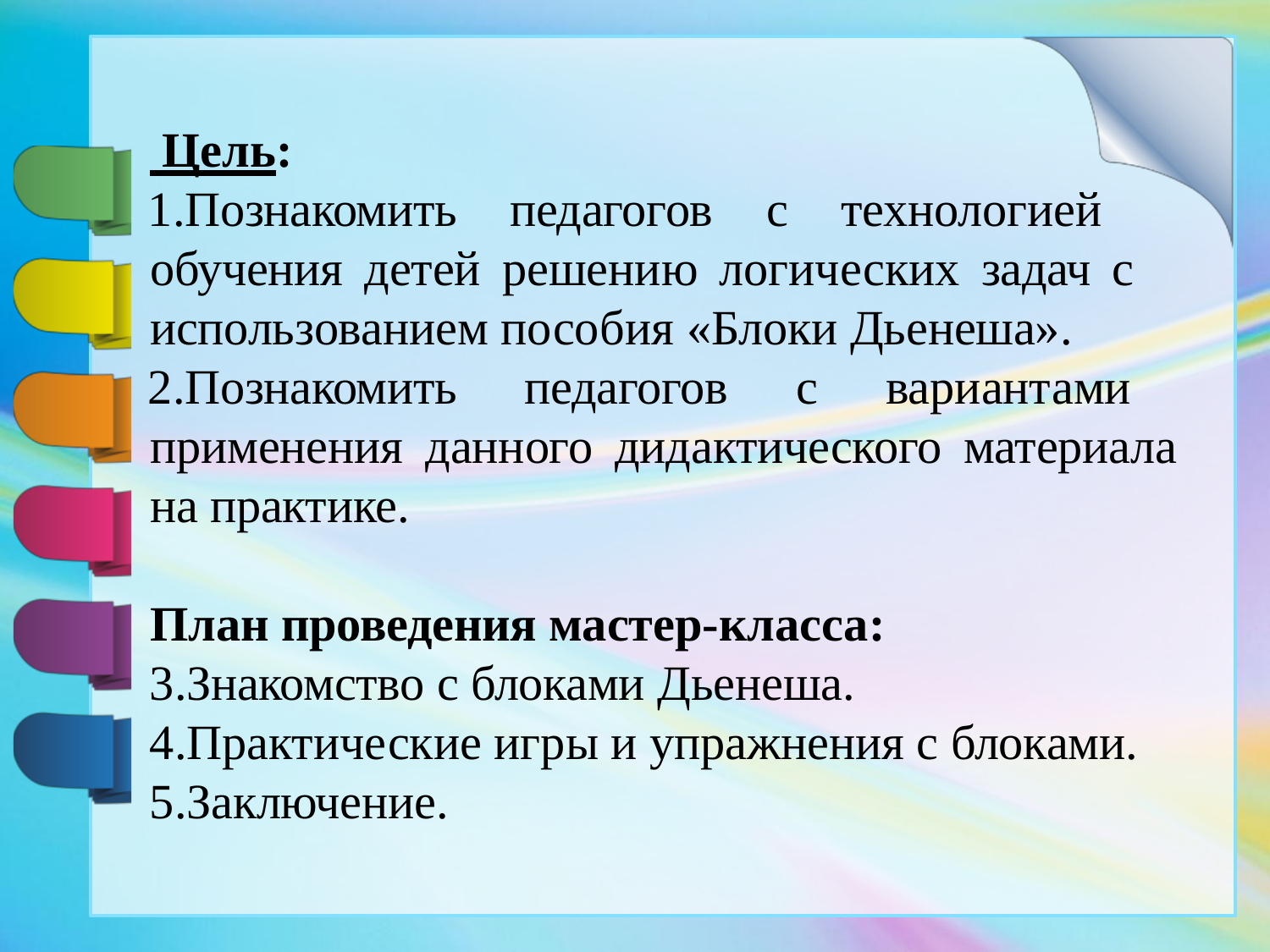

Цель:
Познакомить педагогов с технологией  обучения детей решению логических задач с  использованием пособия «Блоки Дьенеша».
Познакомить педагогов с вариантами  применения данного дидактического материала  на практике.

План проведения мастер-класса:
Знакомство с блоками Дьенеша.
Практические игры и упражнения с блоками.
Заключение.